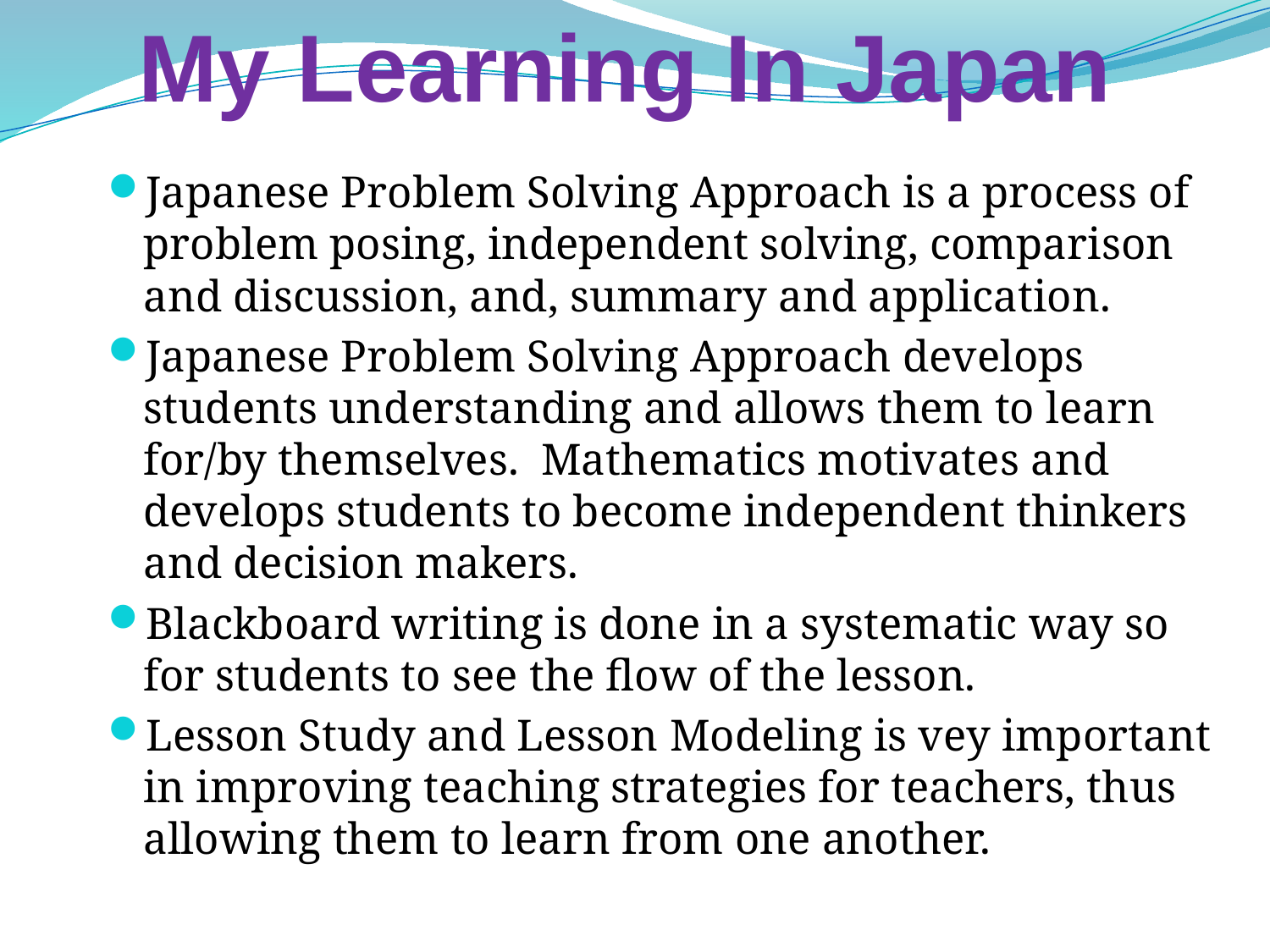

My Learning In Japan
Japanese Problem Solving Approach is a process of problem posing, independent solving, comparison and discussion, and, summary and application.
Japanese Problem Solving Approach develops students understanding and allows them to learn for/by themselves.  Mathematics motivates and develops students to become independent thinkers and decision makers.
Blackboard writing is done in a systematic way so for students to see the flow of the lesson.
Lesson Study and Lesson Modeling is vey important in improving teaching strategies for teachers, thus allowing them to learn from one another.